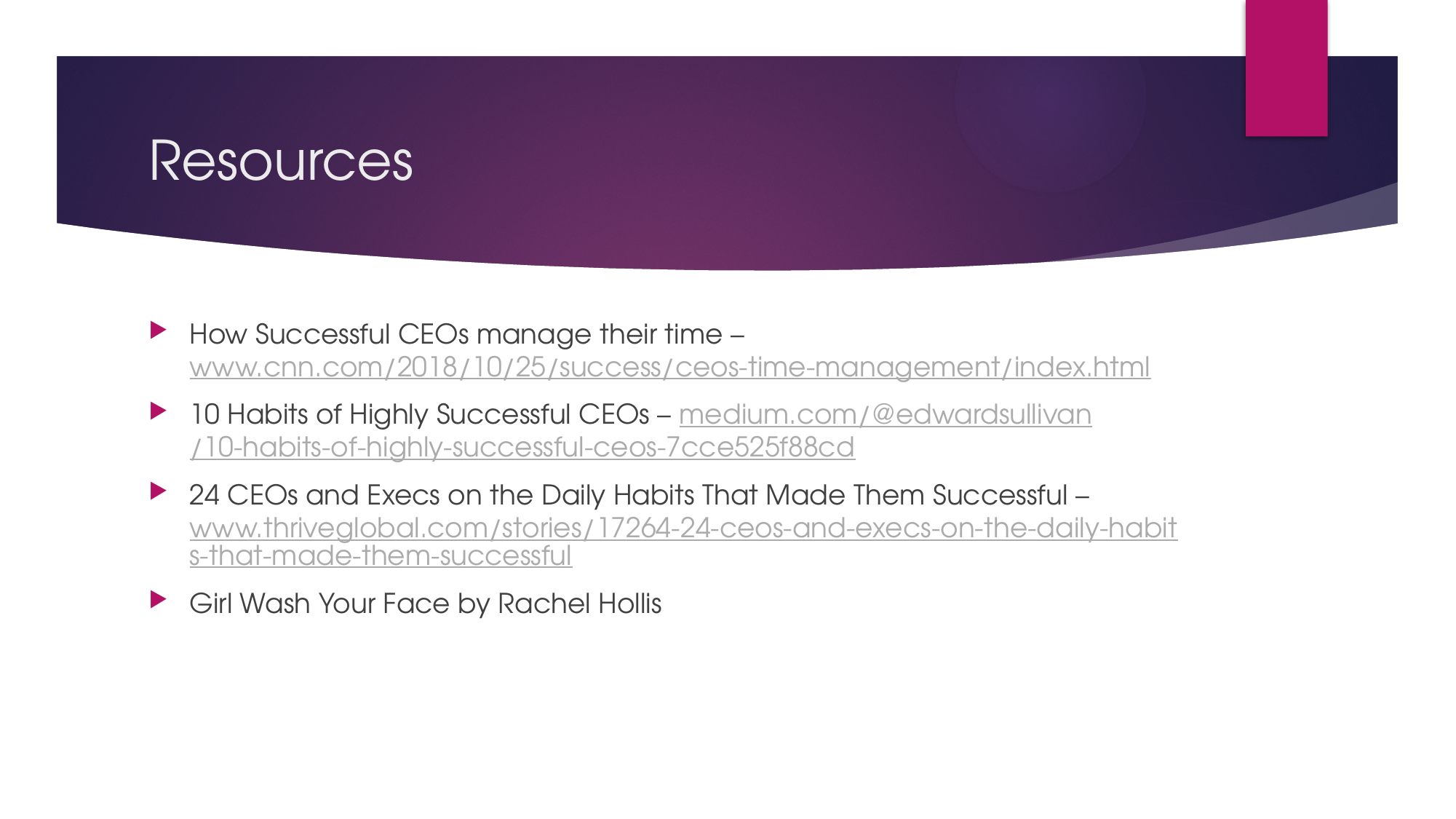

# Resources
How Successful CEOs manage their time – www.cnn.com/2018/10/25/success/ceos-time-management/index.html
10 Habits of Highly Successful CEOs – medium.com/@edwardsullivan/10-habits-of-highly-successful-ceos-7cce525f88cd
24 CEOs and Execs on the Daily Habits That Made Them Successful – www.thriveglobal.com/stories/17264-24-ceos-and-execs-on-the-daily-habits-that-made-them-successful
Girl Wash Your Face by Rachel Hollis